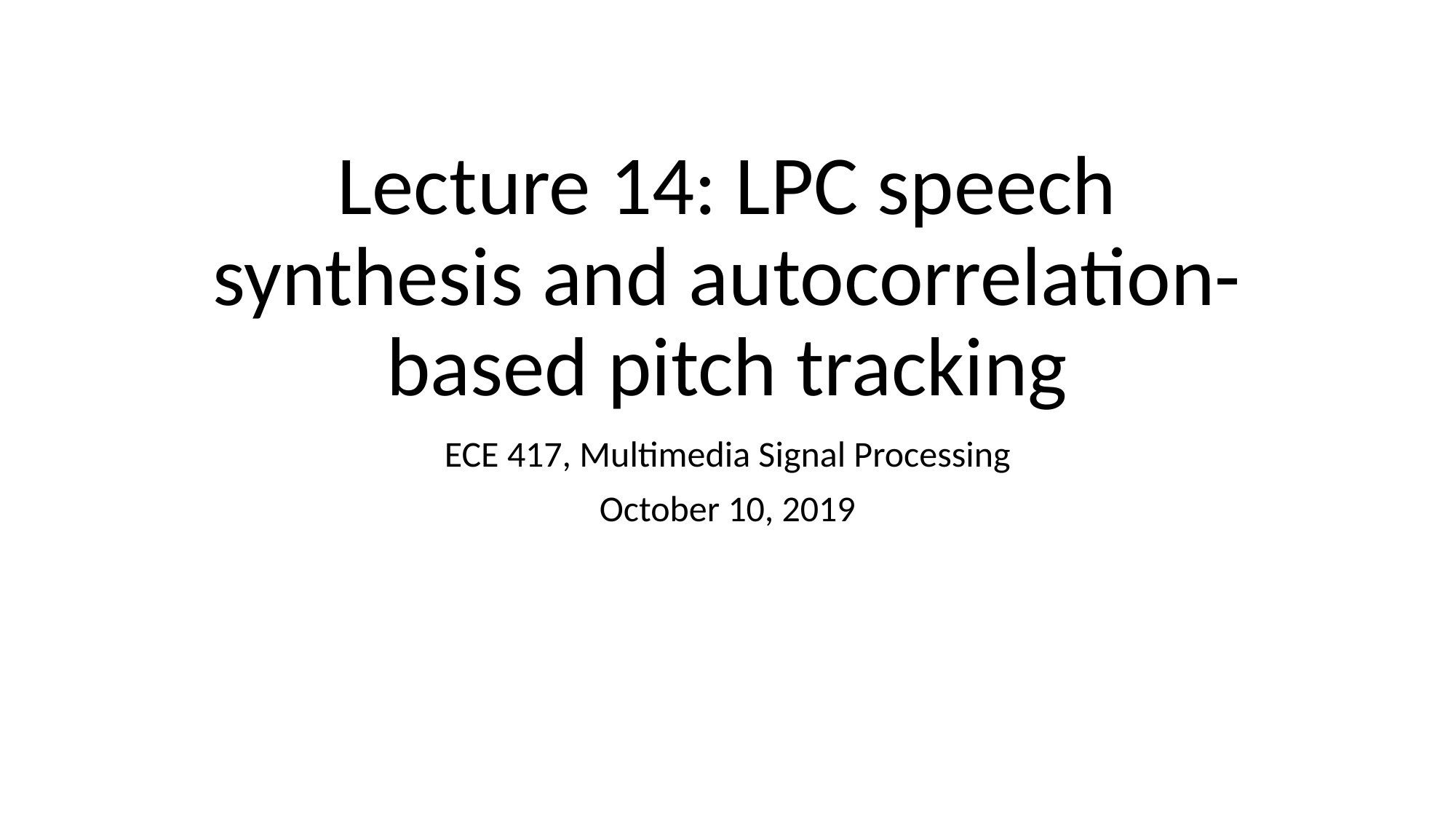

# Lecture 14: LPC speech synthesis and autocorrelation-based pitch tracking
ECE 417, Multimedia Signal Processing
October 10, 2019